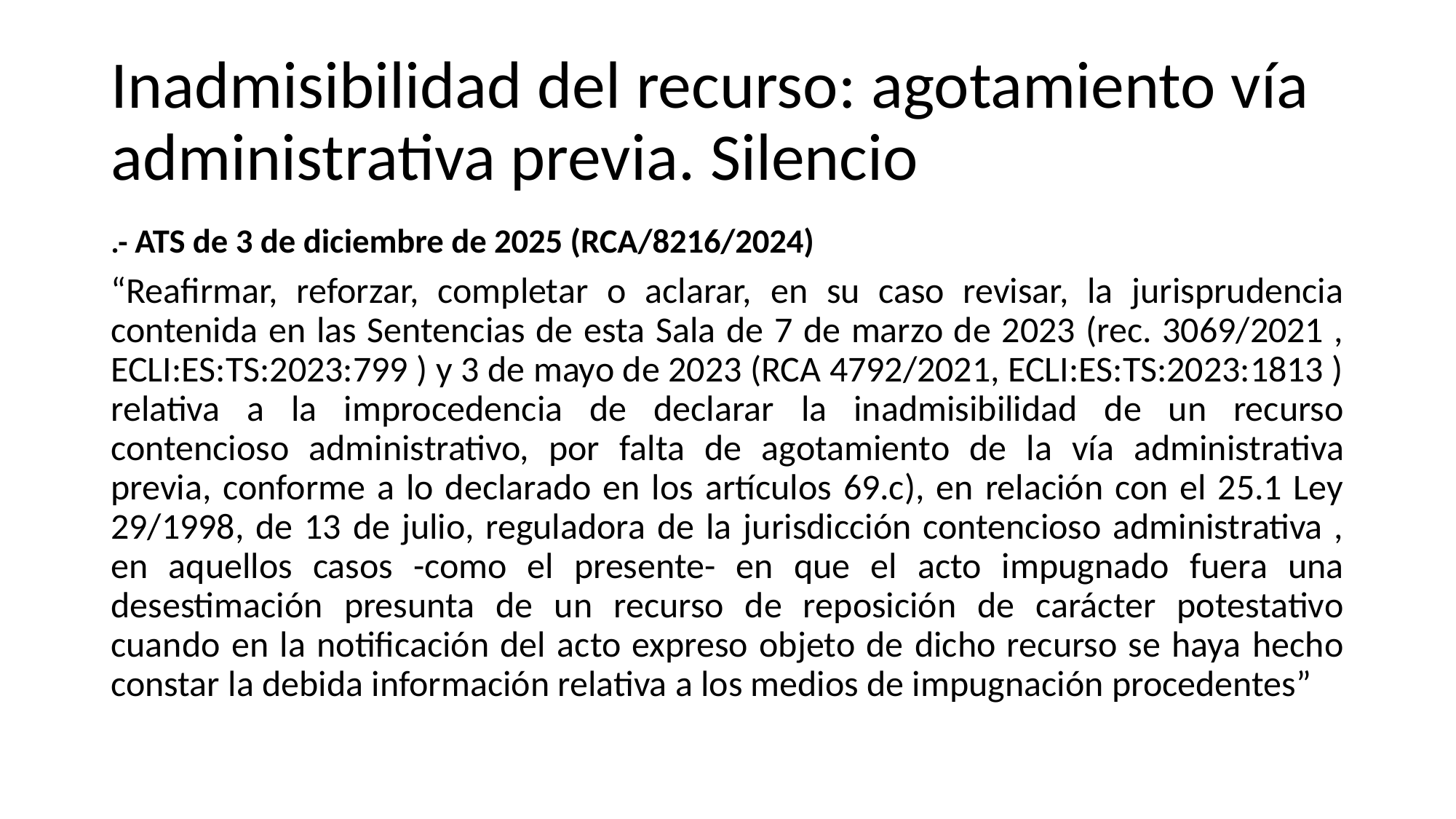

# Inadmisibilidad del recurso: agotamiento vía administrativa previa. Silencio
.- ATS de 3 de diciembre de 2025 (RCA/8216/2024)
“Reafirmar, reforzar, completar o aclarar, en su caso revisar, la jurisprudencia contenida en las Sentencias de esta Sala de 7 de marzo de 2023 (rec. 3069/2021 , ECLI:ES:TS:2023:799 ) y 3 de mayo de 2023 (RCA 4792/2021, ECLI:ES:TS:2023:1813 ) relativa a la improcedencia de declarar la inadmisibilidad de un recurso contencioso administrativo, por falta de agotamiento de la vía administrativa previa, conforme a lo declarado en los artículos 69.c), en relación con el 25.1 Ley 29/1998, de 13 de julio, reguladora de la jurisdicción contencioso administrativa , en aquellos casos -como el presente- en que el acto impugnado fuera una desestimación presunta de un recurso de reposición de carácter potestativo cuando en la notificación del acto expreso objeto de dicho recurso se haya hecho constar la debida información relativa a los medios de impugnación procedentes”